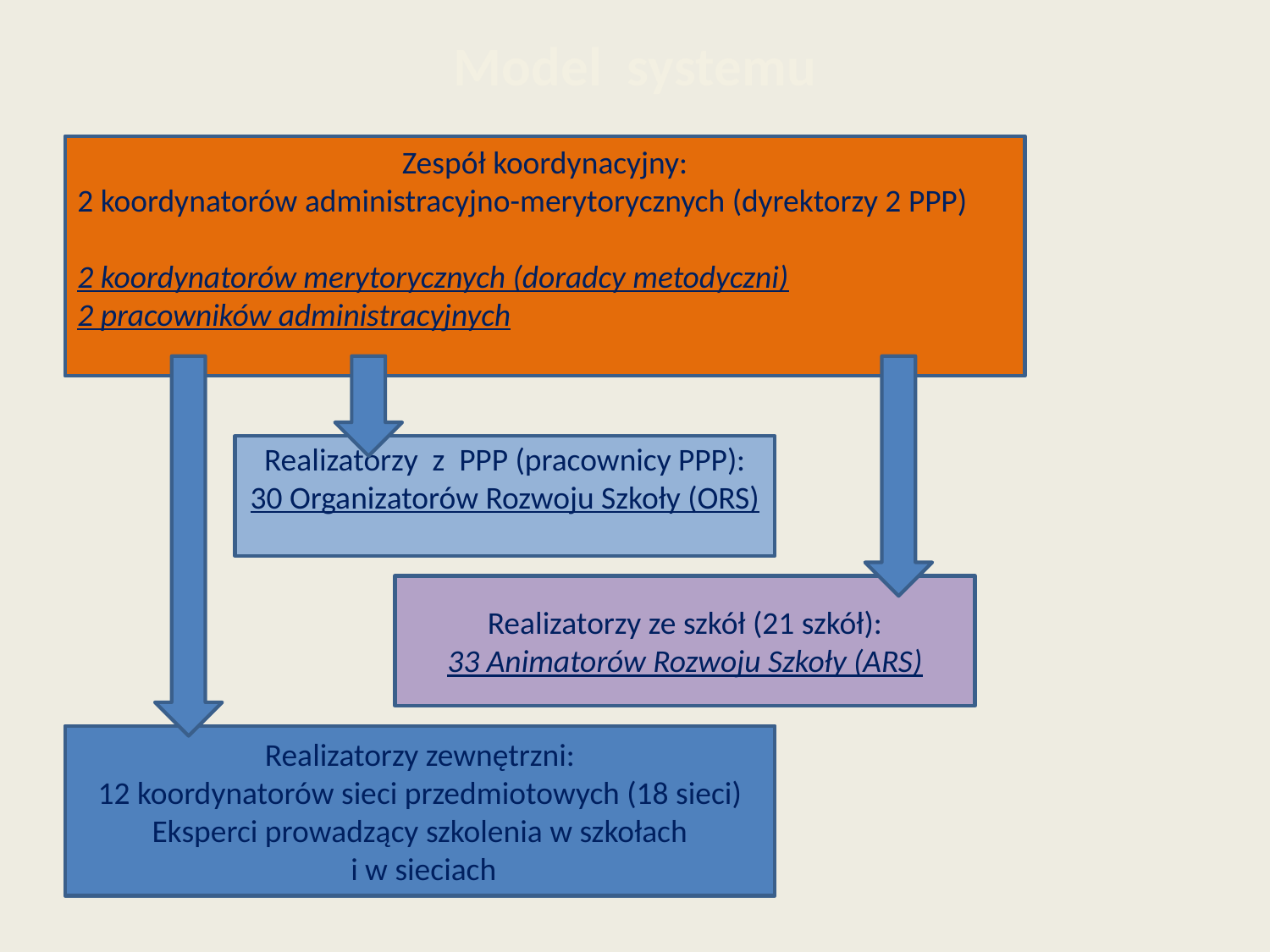

# Model  systemu

Zespół koordynacyjny:
2 koordynatorów administracyjno-merytorycznych (dyrektorzy 2 PPP)

2 koordynatorów merytorycznych (doradcy metodyczni)
2 pracowników administracyjnych

Realizatorzy  z  PPP (pracownicy PPP):
30 Organizatorów Rozwoju Szkoły (ORS)

Realizatorzy ze szkół (21 szkół):
33 Animatorów Rozwoju Szkoły (ARS)
Realizatorzy zewnętrzni:
12 koordynatorów sieci przedmiotowych (18 sieci)
Eksperci prowadzący szkolenia w szkołach
 i w sieciach